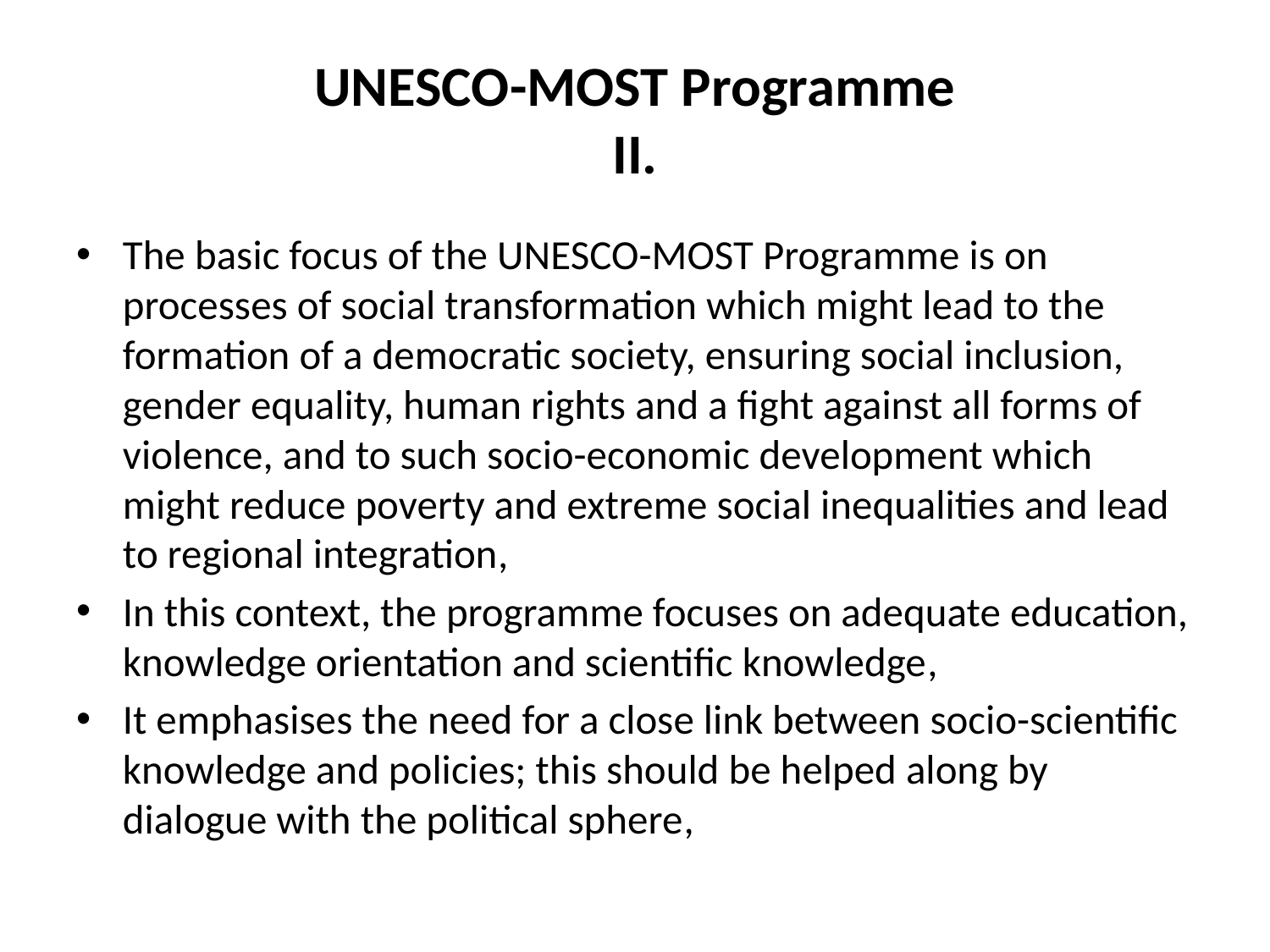

# UNESCO-MOST Programme II.
The basic focus of the UNESCO-MOST Programme is on processes of social transformation which might lead to the formation of a democratic society, ensuring social inclusion, gender equality, human rights and a fight against all forms of violence, and to such socio-economic development which might reduce poverty and extreme social inequalities and lead to regional integration,
In this context, the programme focuses on adequate education, knowledge orientation and scientific knowledge,
It emphasises the need for a close link between socio-scientific knowledge and policies; this should be helped along by dialogue with the political sphere,